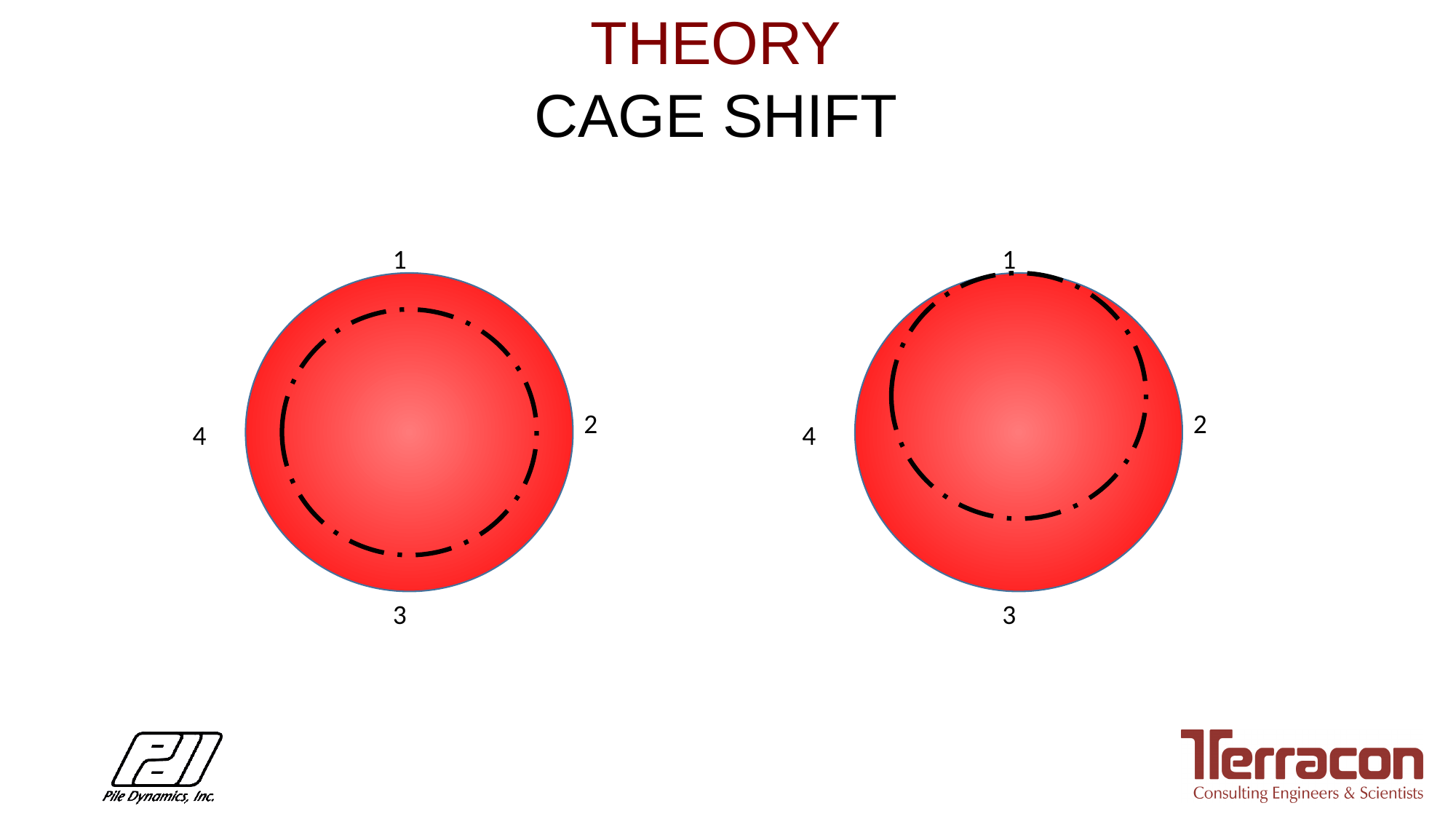

Thermal Integrity Profiling Theory
Cage Shift
1

2
4
3
1

2
4
3